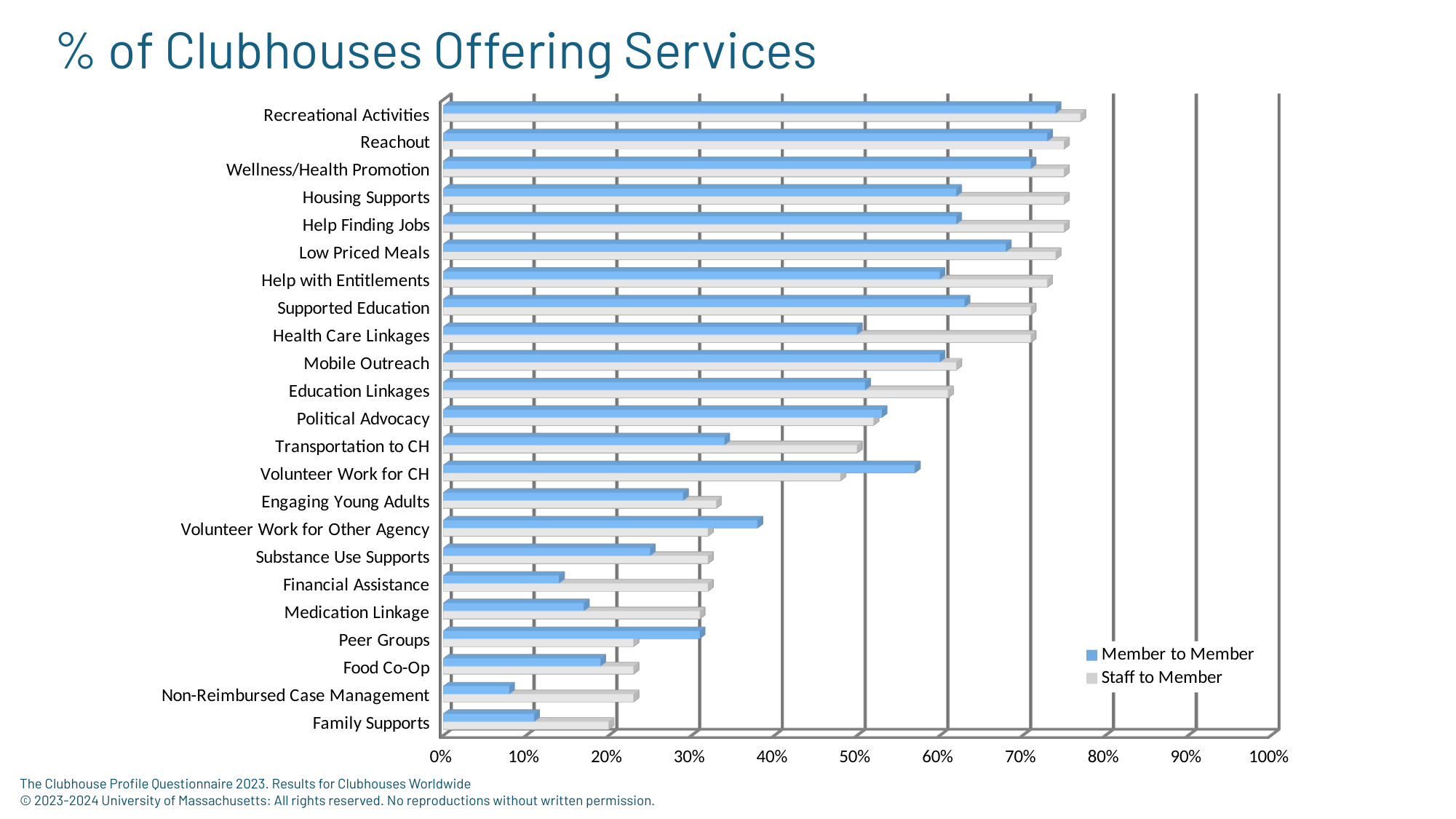

# % of Clubhouses Offering Services

[unsupported chart]

The Clubhouse Profile Questionnaire 2023. Results for Clubhouses Worldwide
© 2023-2024 University of Massachusetts: All rights reserved. No reproductions without written permission.